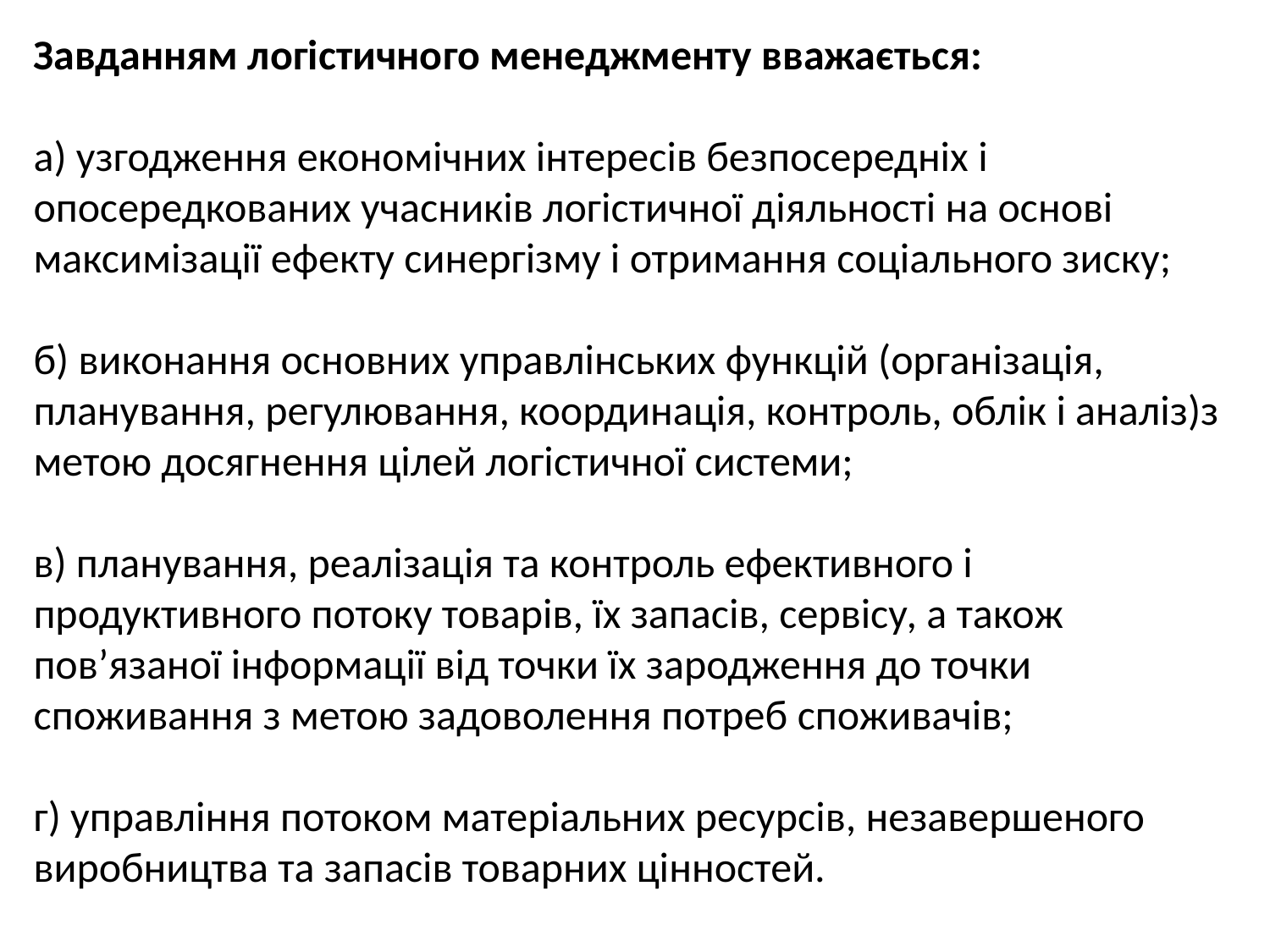

Завданням логістичного менеджменту вважається:

а) узгодження економічних інтересів безпосередніх і опосередкованих учасників логістичної діяльності на основі максимізації ефекту синергізму і отримання соціального зиску;

б) виконання основних управлінських функцій (організація, планування, регулювання, координація, контроль, облік і аналіз)з метою досягнення цілей логістичної системи;

в) планування, реалізація та контроль ефективного і продуктивного потоку товарів, їх запасів, сервісу, а також пов’язаної інформації від точки їх зародження до точки споживання з метою задоволення потреб споживачів;

г) управління потоком матеріальних ресурсів, незавершеного виробництва та запасів товарних цінностей.